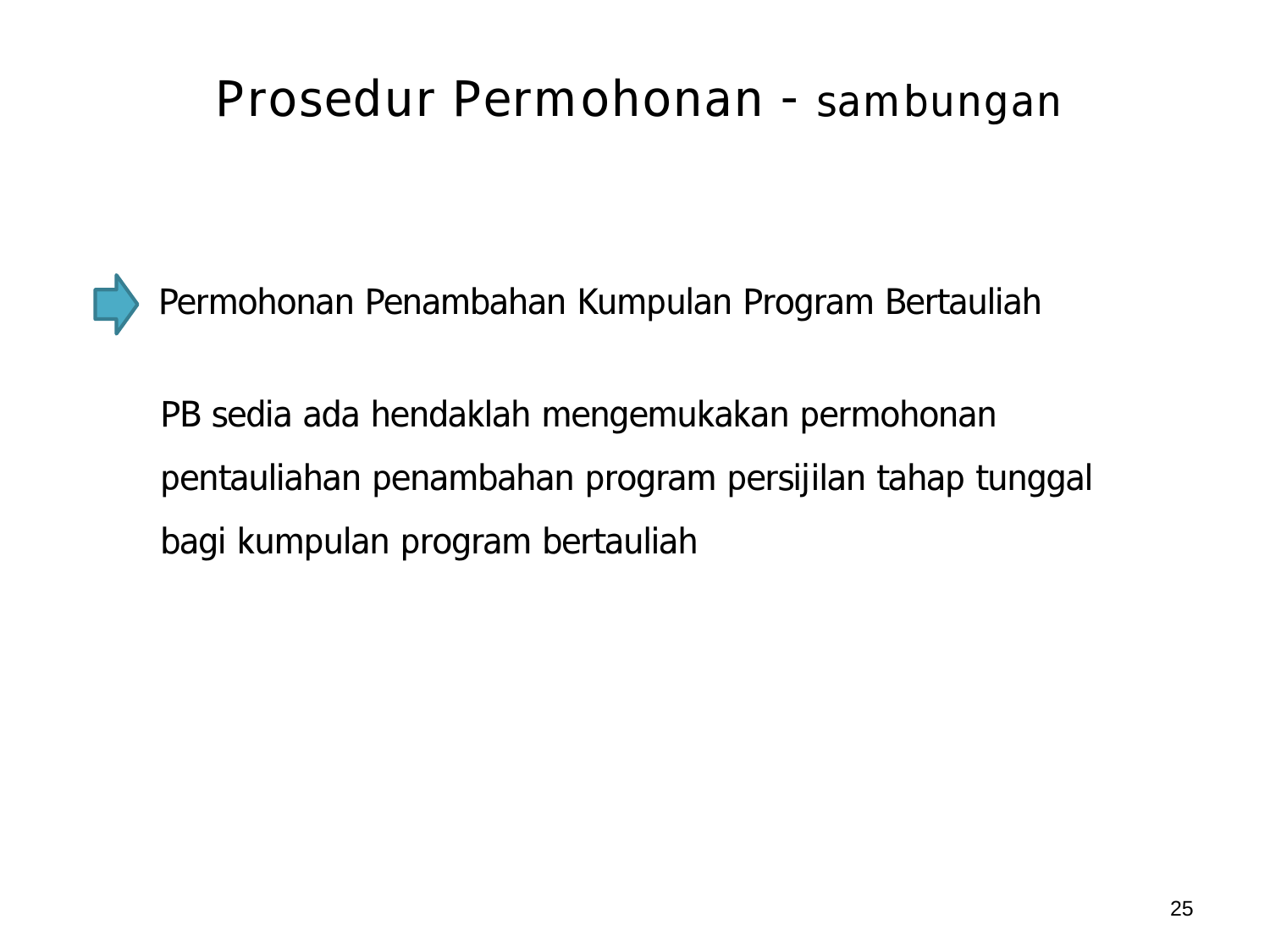

Prosedur Permohonan - sambungan

   Permohonan Penambahan Kumpulan Program Bertauliah

    PB sedia ada hendaklah mengemukakan permohonan
    pentauliahan penambahan program persijilan tahap tunggal
    bagi kumpulan program bertauliah

25